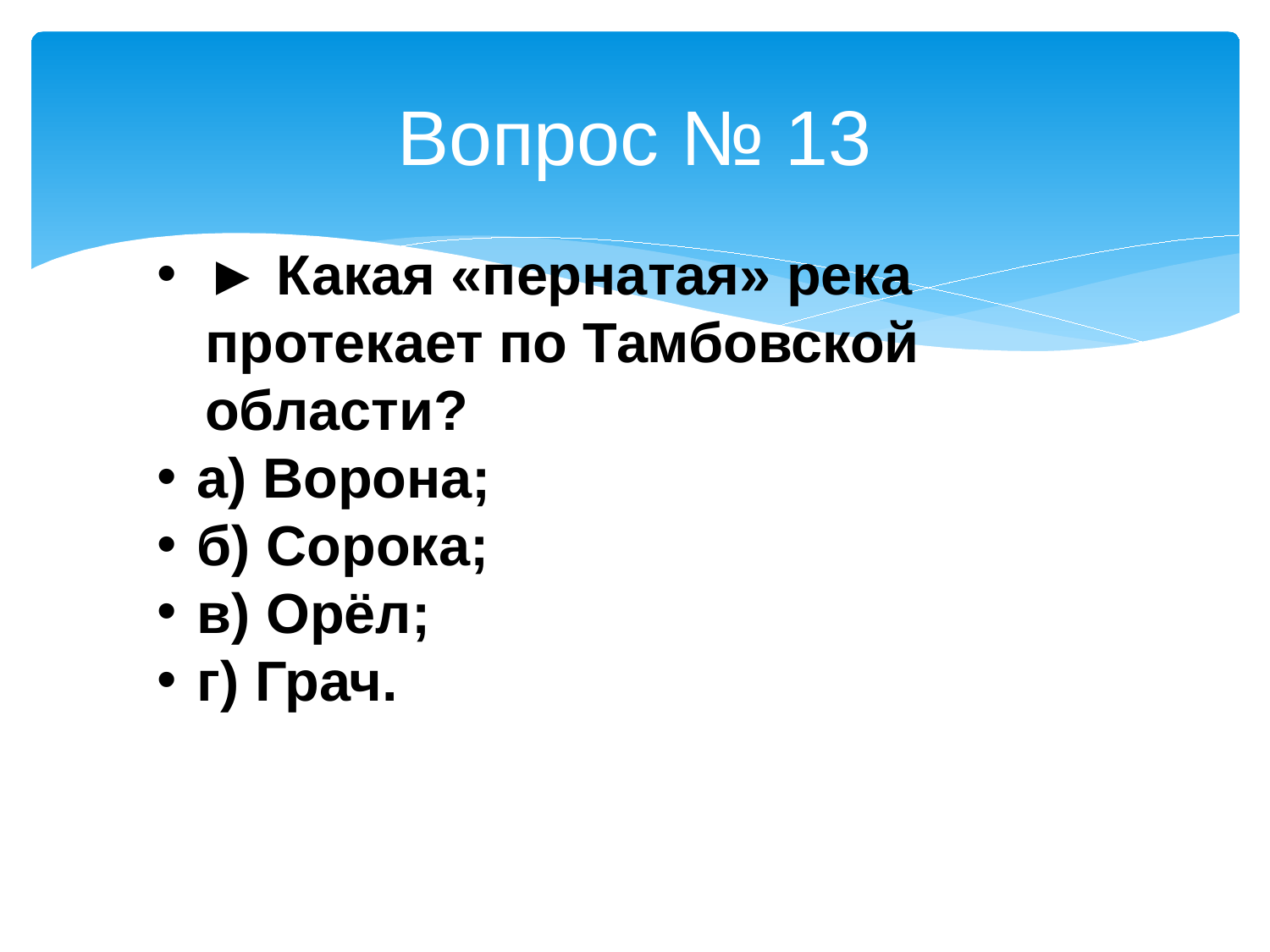

# Вопрос № 13
► Какая «пернатая» река протекает по Тамбовской области?
а) Ворона;
б) Сорока;
в) Орёл;
г) Грач.